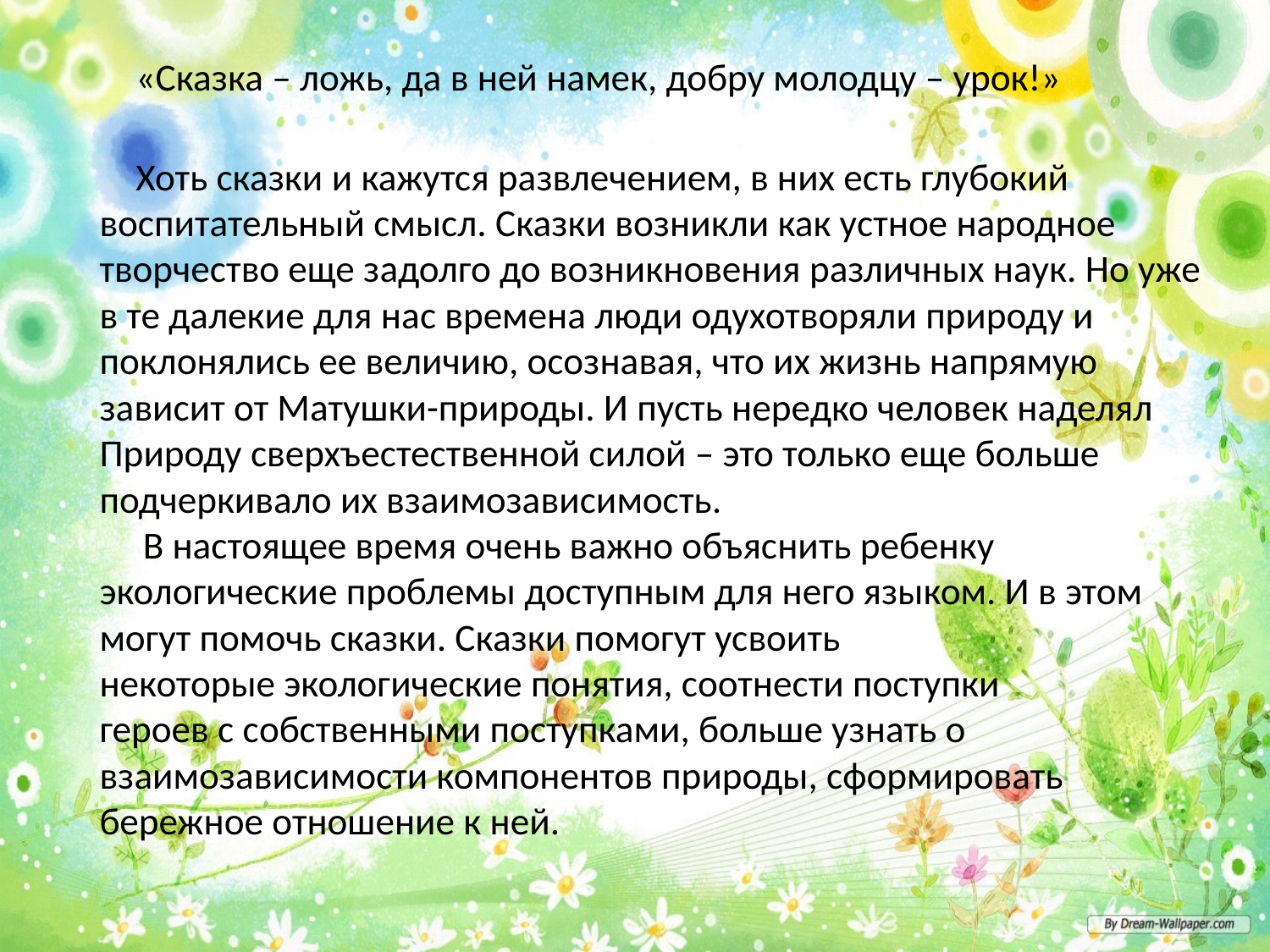

«Сказка – ложь, да в ней намек, добру молодцу – урок!»
         Хоть сказки и кажутся развлечением, в них есть глубокий воспитательный смысл. Сказки возникли как устное народное творчество еще задолго до возникновения различных наук. Но уже в те далекие для нас времена люди одухотворяли природу и поклонялись ее величию, осознавая, что их жизнь напрямую зависит от Матушки-природы. И пусть нередко человек наделял Природу сверхъестественной силой – это только еще больше подчеркивало их взаимозависимость. 
     В настоящее время очень важно объяснить ребенку экологические проблемы доступным для него языком. И в этом могут помочь сказки. Сказки помогут усвоить 
некоторые экологические понятия, соотнести поступки 
героев с собственными поступками, больше узнать о 
взаимозависимости компонентов природы, сформировать бережное отношение к ней.